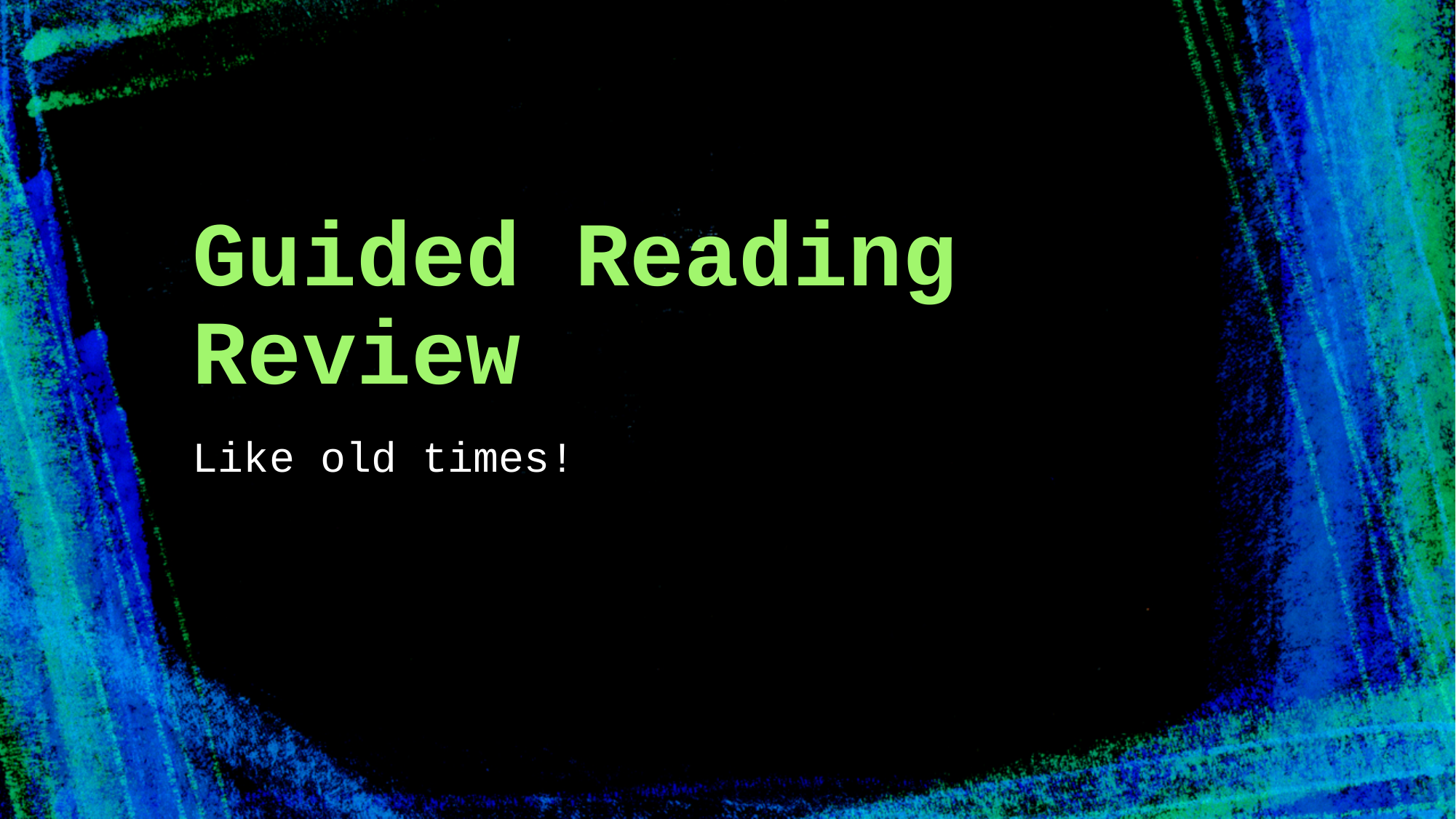

# Guided Reading Review
Like old times!